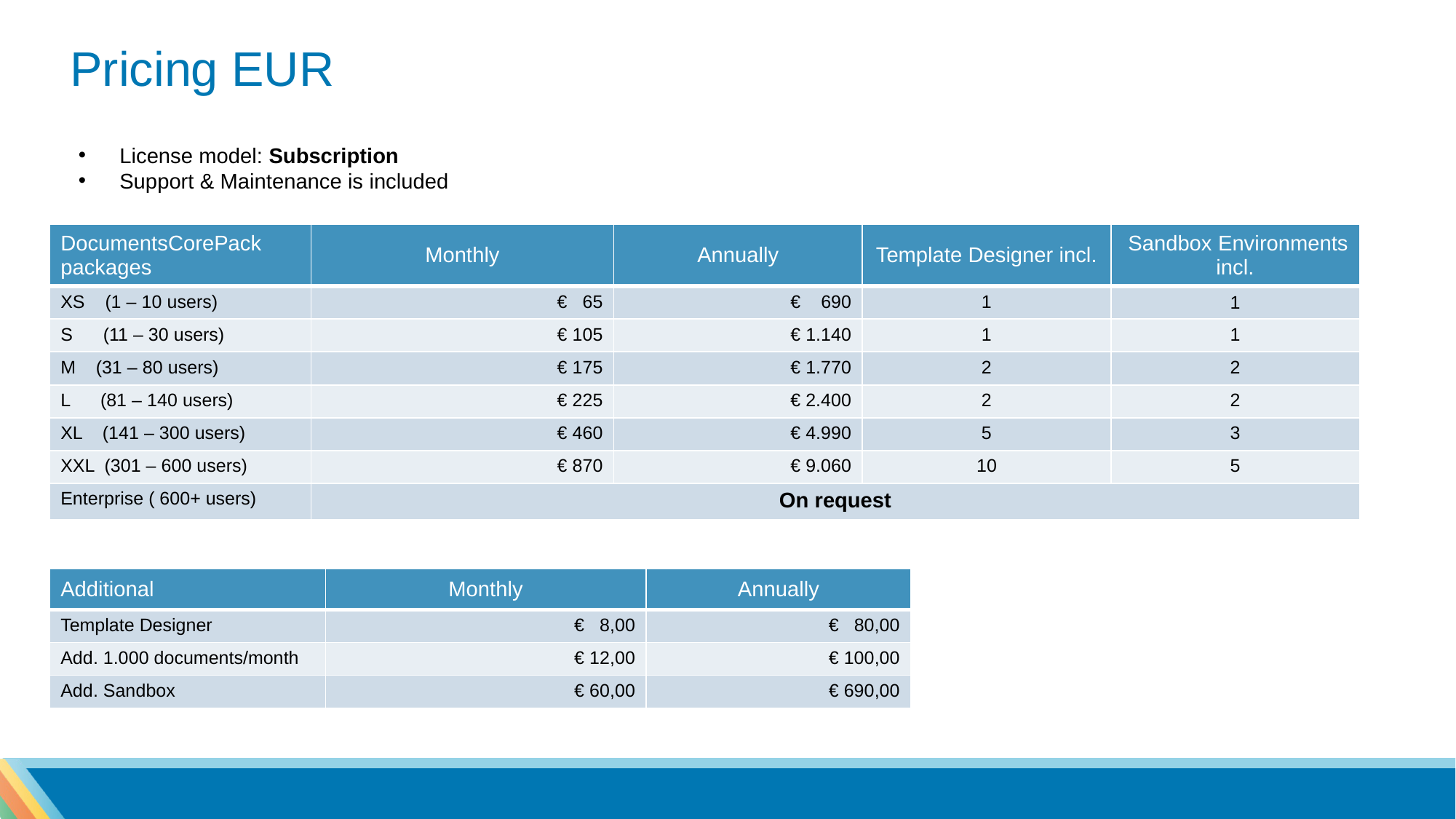

Pricing EUR

License model: Subscription
Support & Maintenance is included
| DocumentsCorePack packages | Monthly | Annually | Template Designer incl. | Sandbox Environments incl. |
| --- | --- | --- | --- | --- |
| XS (1 – 10 users) | € 65 | € 690 | 1 | 1 |
| S (11 – 30 users) | € 105 | € 1.140 | 1 | 1 |
| M (31 – 80 users) | € 175 | € 1.770 | 2 | 2 |
| L (81 – 140 users) | € 225 | € 2.400 | 2 | 2 |
| XL (141 – 300 users) | € 460 | € 4.990 | 5 | 3 |
| XXL (301 – 600 users) | € 870 | € 9.060 | 10 | 5 |
| Enterprise ( 600+ users) | On request | On request |  |  |
License Model: Subscription
| Additional | Monthly | Annually |
| --- | --- | --- |
| Template Designer | € 8,00 | € 80,00 |
| Add. 1.000 documents/month | € 12,00 | € 100,00 |
| Add. Sandbox | € 60,00 | € 690,00 |